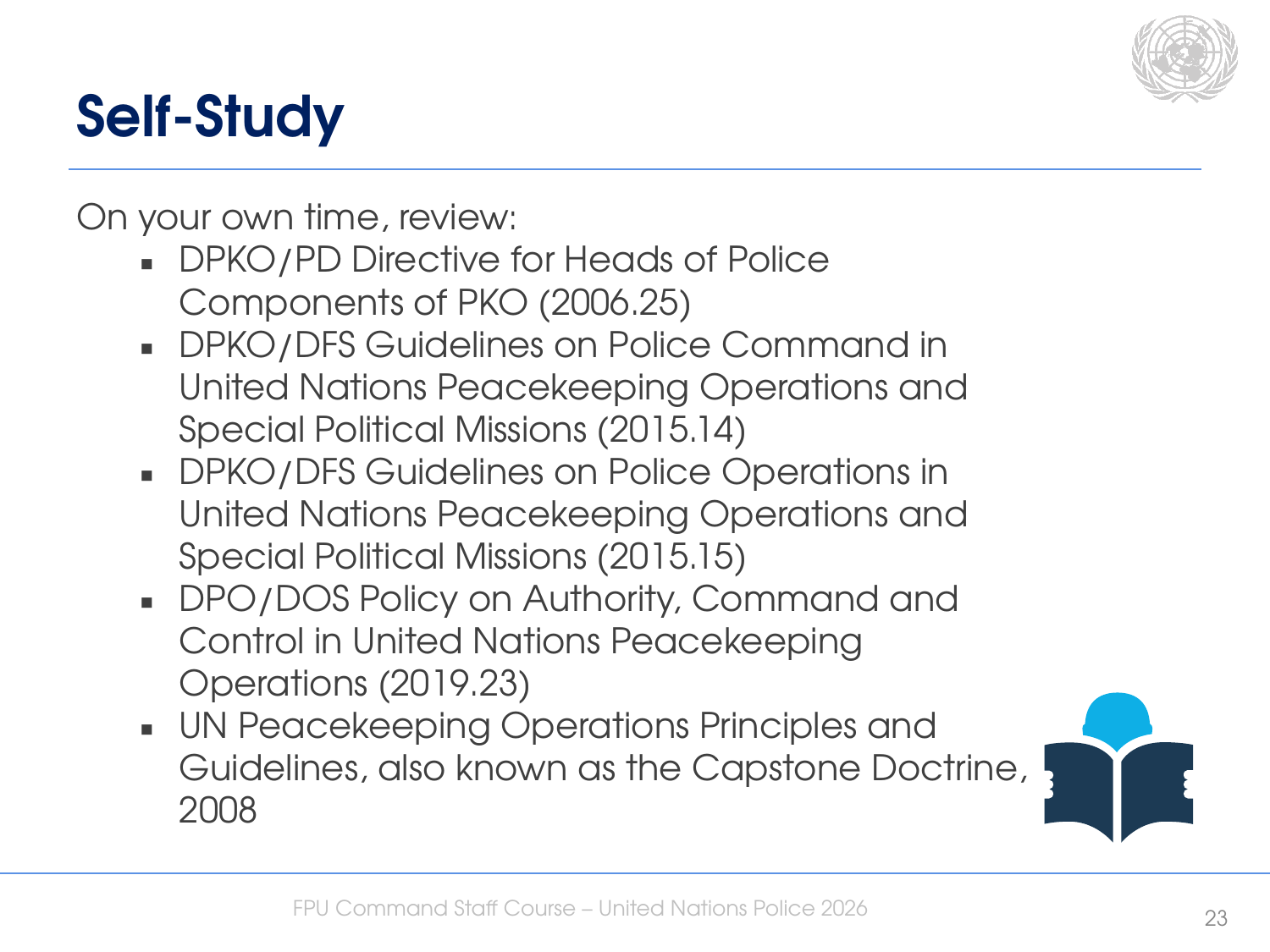

# Self-Study
On your own time, review:
DPKO/PD Directive for Heads of Police Components of PKO (2006.25)
DPKO/DFS Guidelines on Police Command in United Nations Peacekeeping Operations and Special Political Missions (2015.14)
DPKO/DFS Guidelines on Police Operations in United Nations Peacekeeping Operations and Special Political Missions (2015.15)
DPO/DOS Policy on Authority, Command and Control in United Nations Peacekeeping Operations (2019.23)
UN Peacekeeping Operations Principles and Guidelines, also known as the Capstone Doctrine, 2008

23